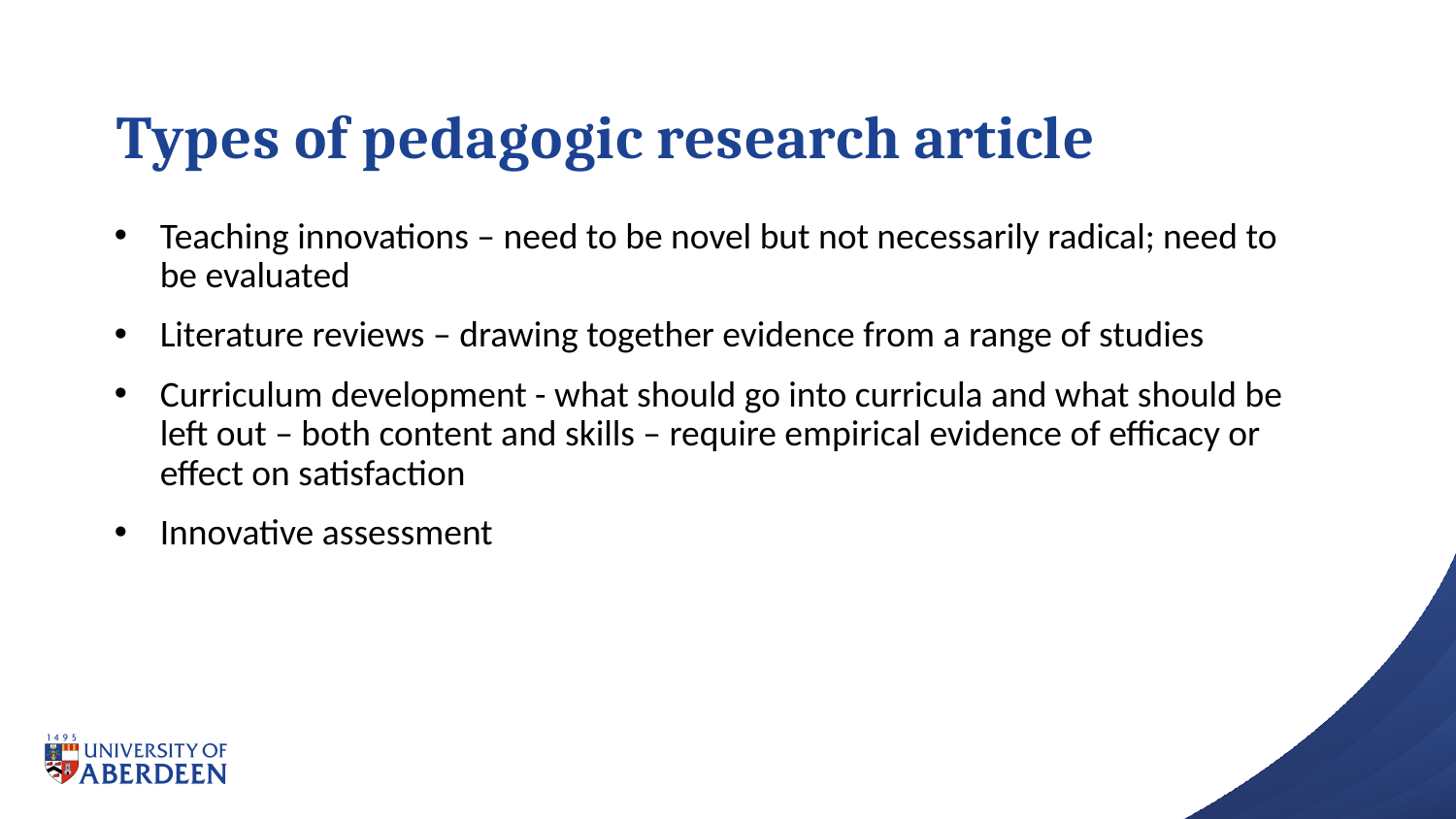

# Types of pedagogic research article
Teaching innovations – need to be novel but not necessarily radical; need to be evaluated
Literature reviews – drawing together evidence from a range of studies
Curriculum development - what should go into curricula and what should be left out – both content and skills – require empirical evidence of efficacy or effect on satisfaction
Innovative assessment